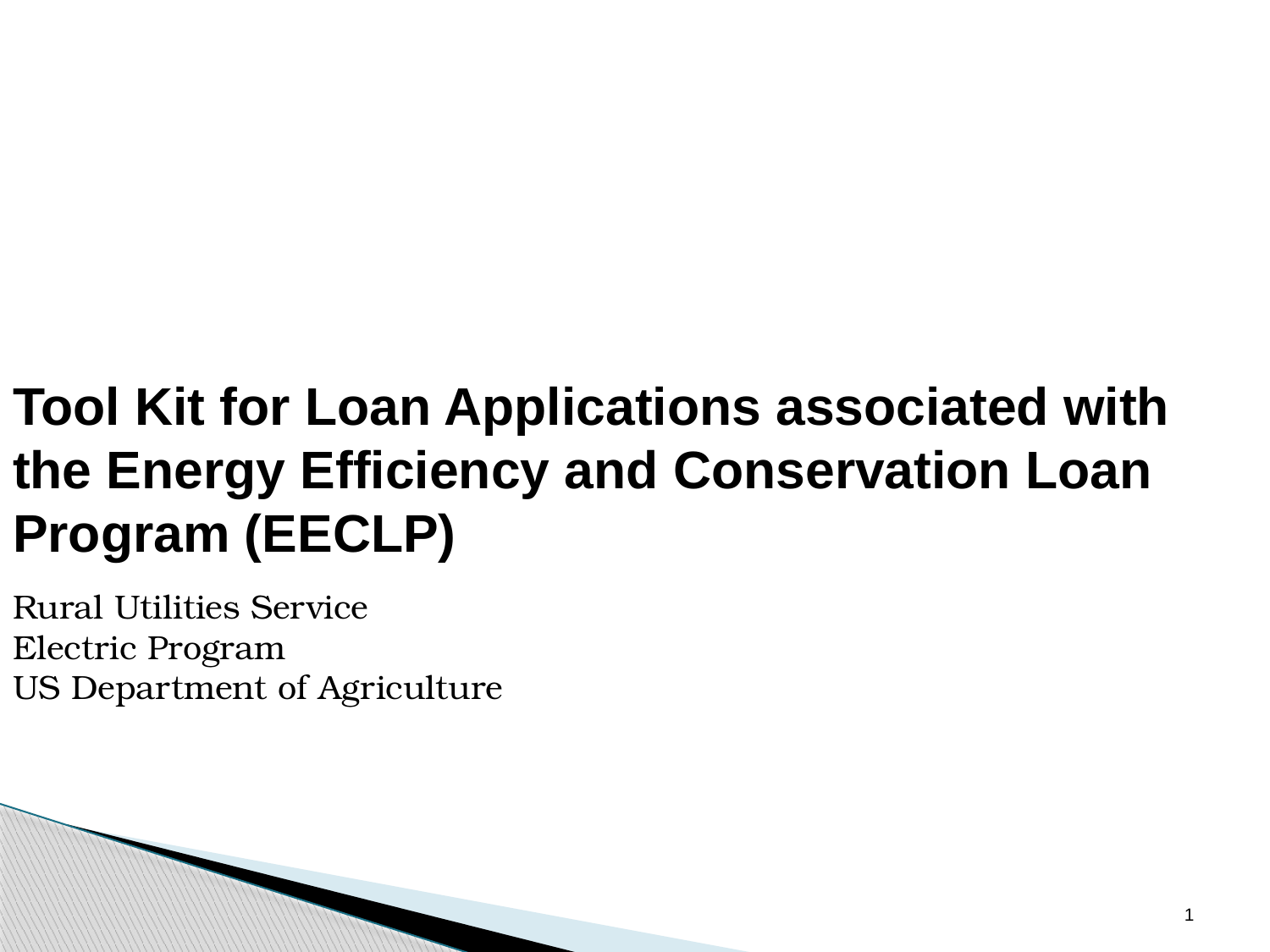

Tool Kit for Loan Applications associated with the Energy Efficiency and Conservation Loan Program (EECLP)

Rural Utilities Service
Electric Program
US Department of Agriculture

1